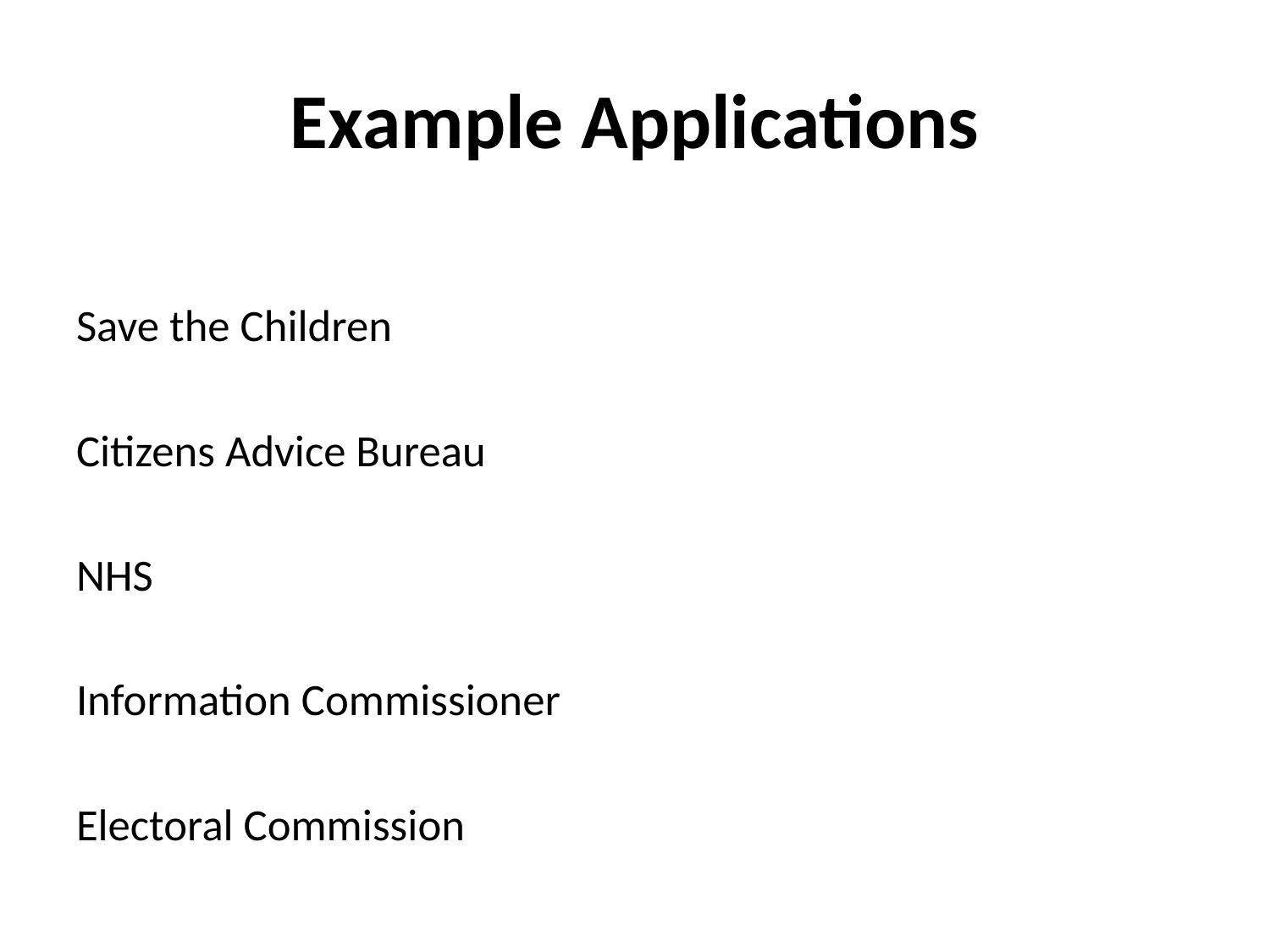

# Example Applications

Save the Children

Citizens Advice Bureau

NHS

Information Commissioner

Electoral Commission